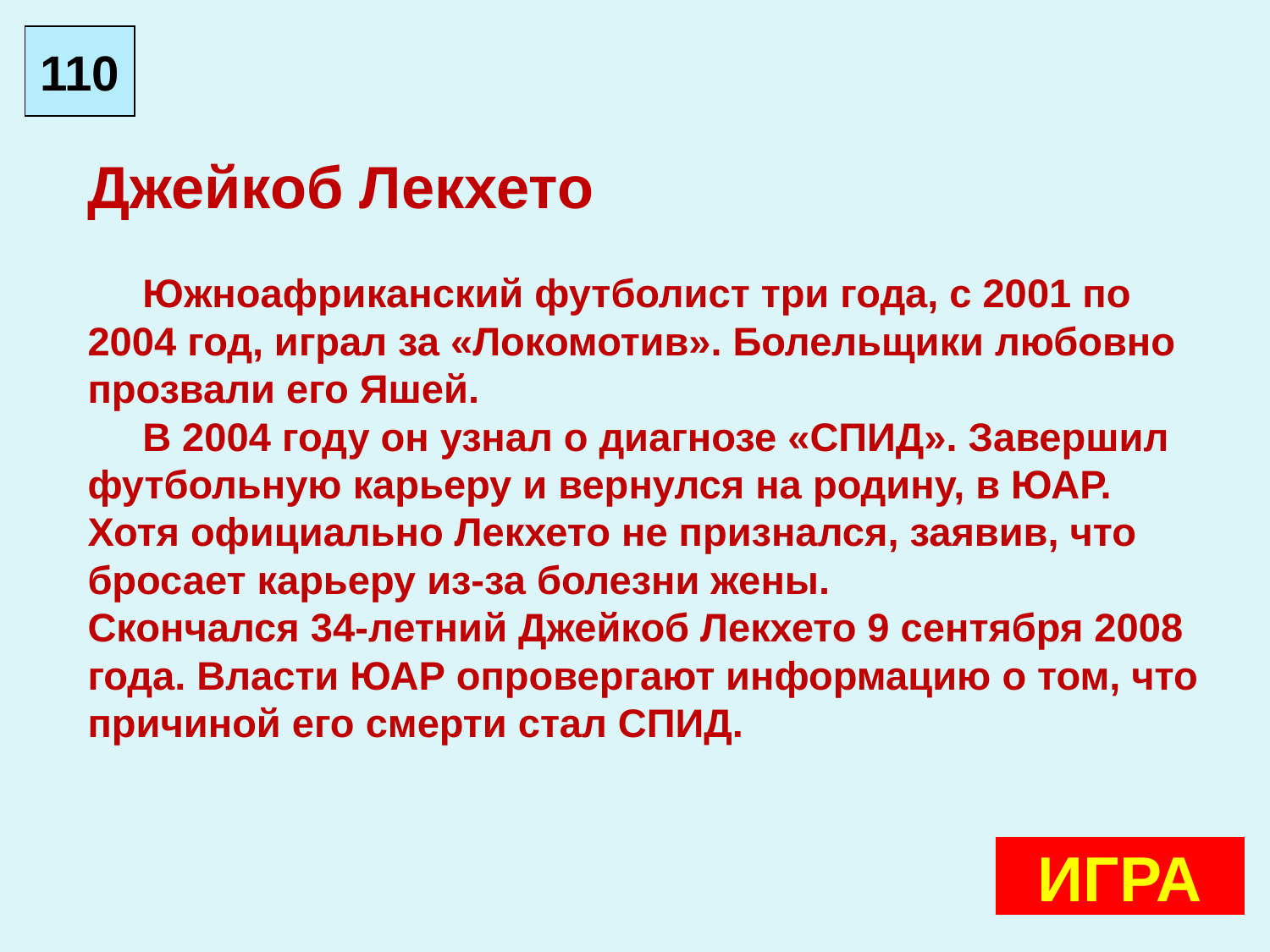

110
Джейкоб Лекхето
     Южноафриканский футболист три года, с 2001 по 2004 год, играл за «Локомотив». Болельщики любовно прозвали его Яшей.
     В 2004 году он узнал о диагнозе «СПИД». Завершил футбольную карьеру и вернулся на родину, в ЮАР. Хотя официально Лекхето не признался, заявив, что бросает карьеру из-за болезни жены.
Скончался 34-летний Джейкоб Лекхето 9 сентября 2008 года. Власти ЮАР опровергают информацию о том, что причиной его смерти стал СПИД.

ИГРА